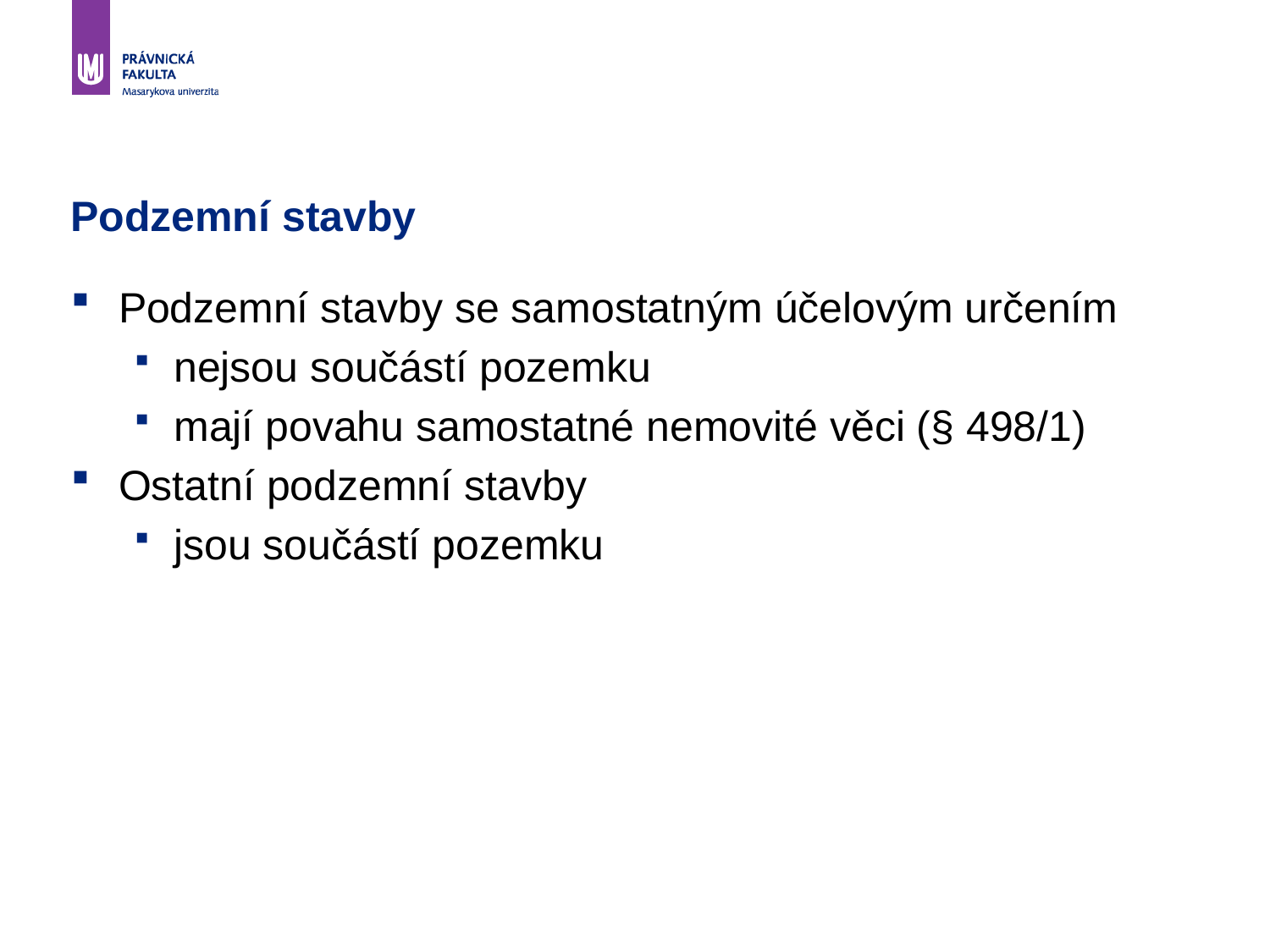

# Podzemní stavby
Podzemní stavby se samostatným účelovým určením
nejsou součástí pozemku
mají povahu samostatné nemovité věci (§ 498/1)
Ostatní podzemní stavby
jsou součástí pozemku